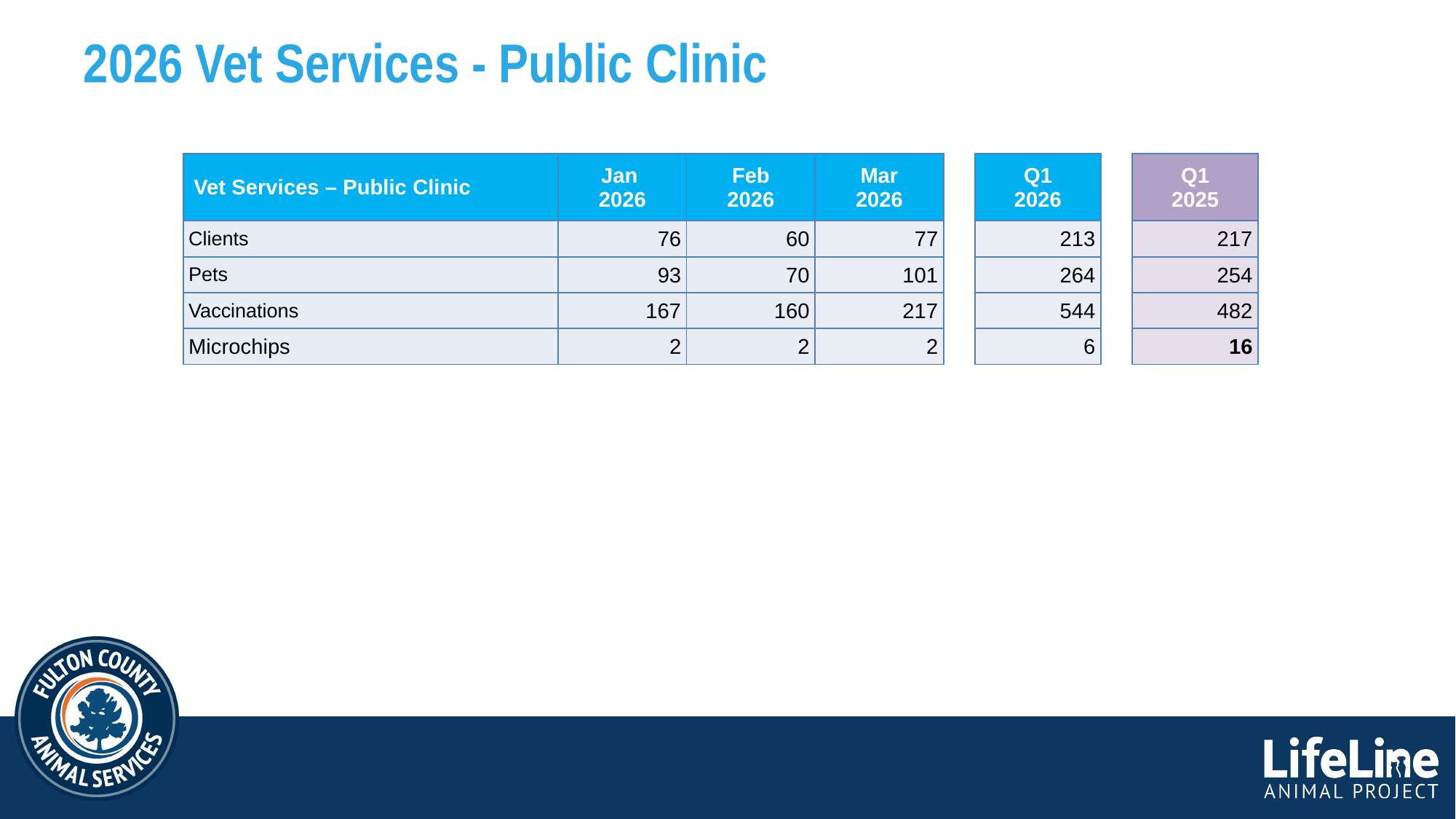

# 2026 Vet Services - Public Clinic
| Vet Services – Public Clinic | Jan 2026 | Feb 2026 | Mar 2026 |
| --- | --- | --- | --- |
| Clients | 76 | 60 | 77 |
| Pets | 93 | 70 | 101 |
| Vaccinations | 167 | 160 | 217 |
| Microchips | 2 | 2 | 2 |
| Q1 2025 |
| --- |
| 217 |
| 254 |
| 482 |
| 16 |
| Q1 2026 |
| --- |
| 213 |
| 264 |
| 544 |
| 6 |